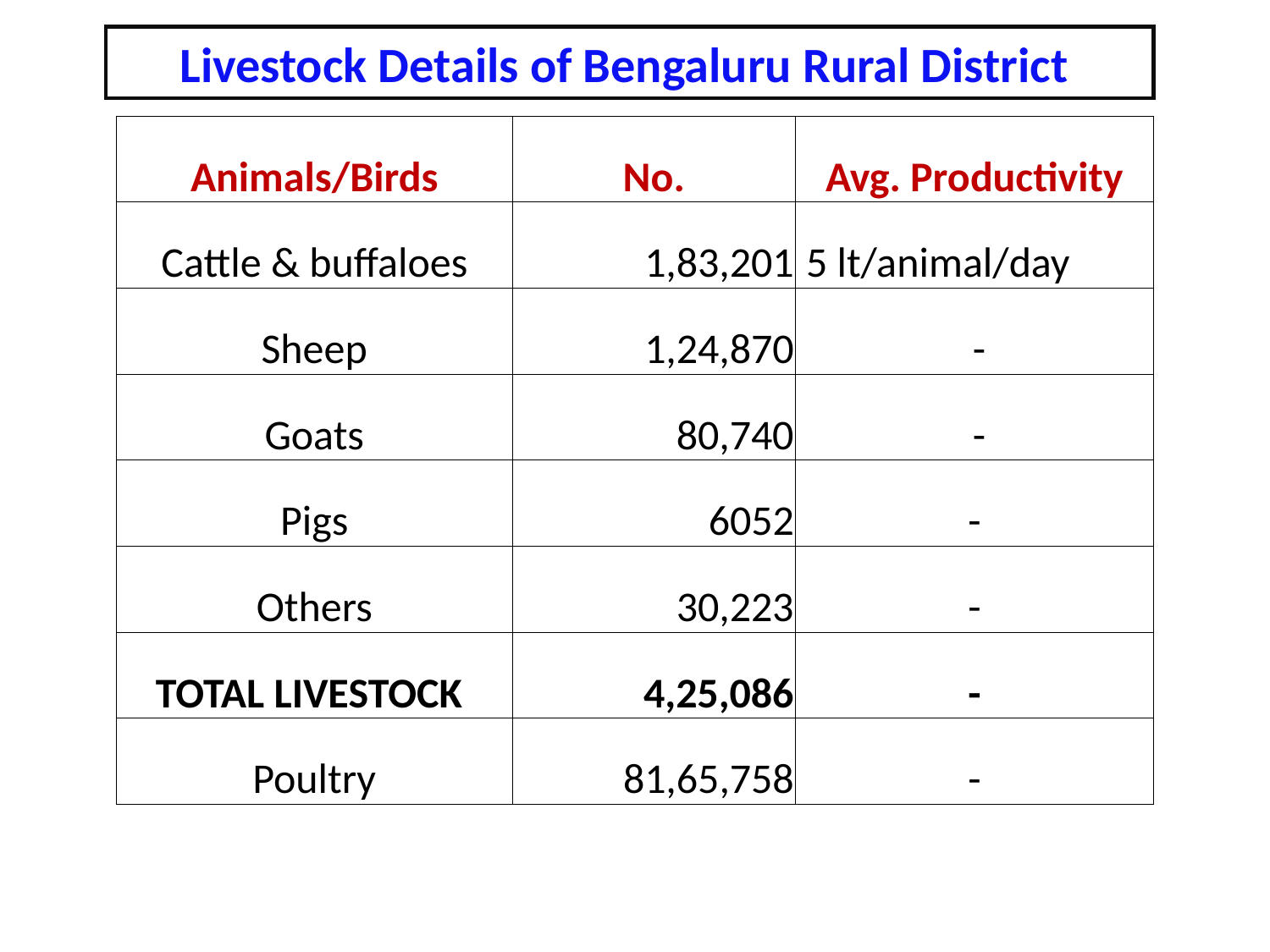

Livestock Details of Bengaluru Rural District
| Animals/Birds | No. | Avg. Productivity |
| --- | --- | --- |
| Cattle & buffaloes | 1,83,201 | 5 lt/animal/day |
| Sheep | 1,24,870 | - |
| Goats | 80,740 | - |
| Pigs | 6052 | - |
| Others | 30,223 | - |
| TOTAL LIVESTOCK | 4,25,086 | - |
| Poultry | 81,65,758 | - |